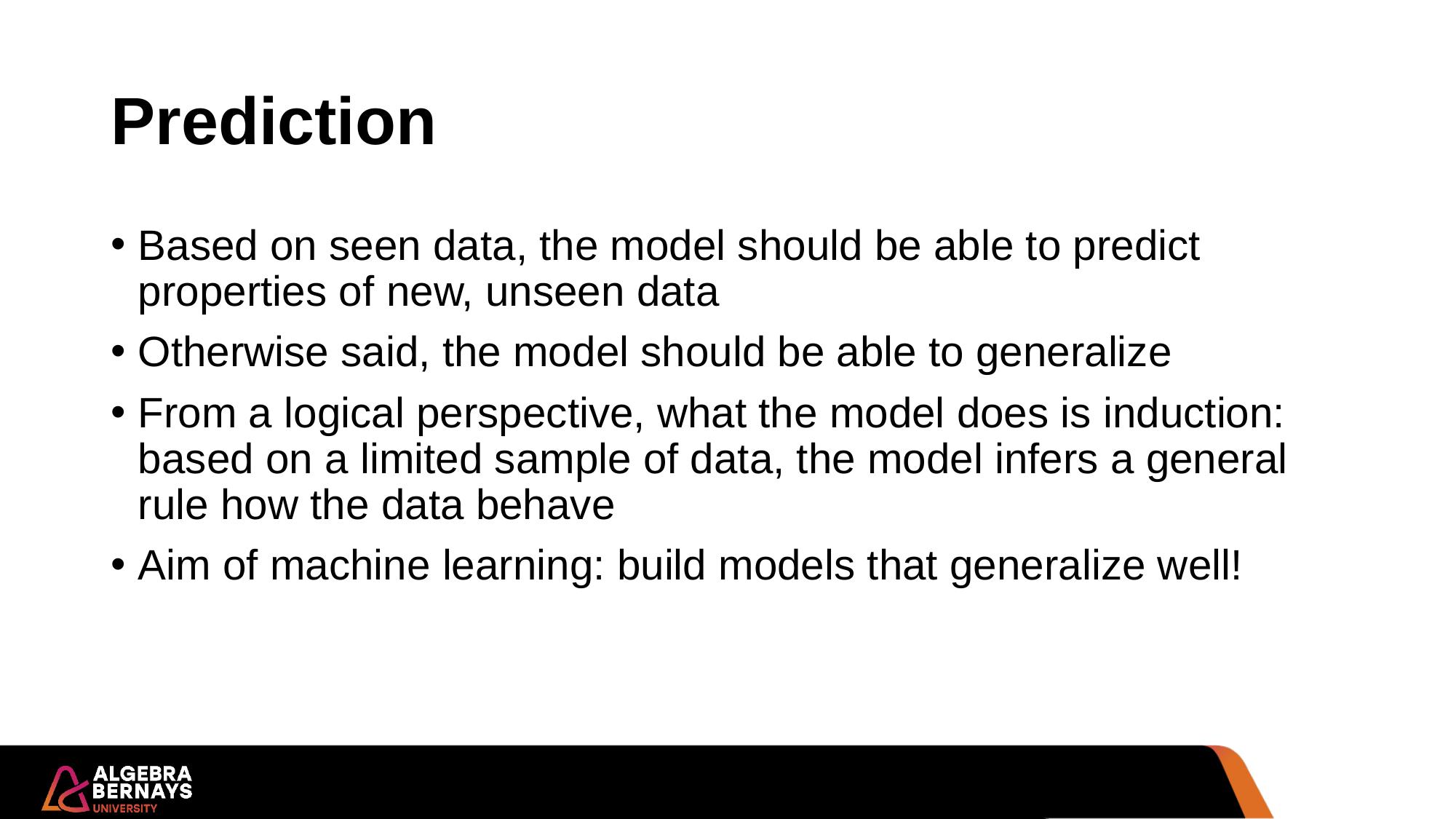

# Prediction
Based on seen data, the model should be able to predict properties of new, unseen data
Otherwise said, the model should be able to generalize
From a logical perspective, what the model does is induction: based on a limited sample of data, the model infers a general rule how the data behave
Aim of machine learning: build models that generalize well!